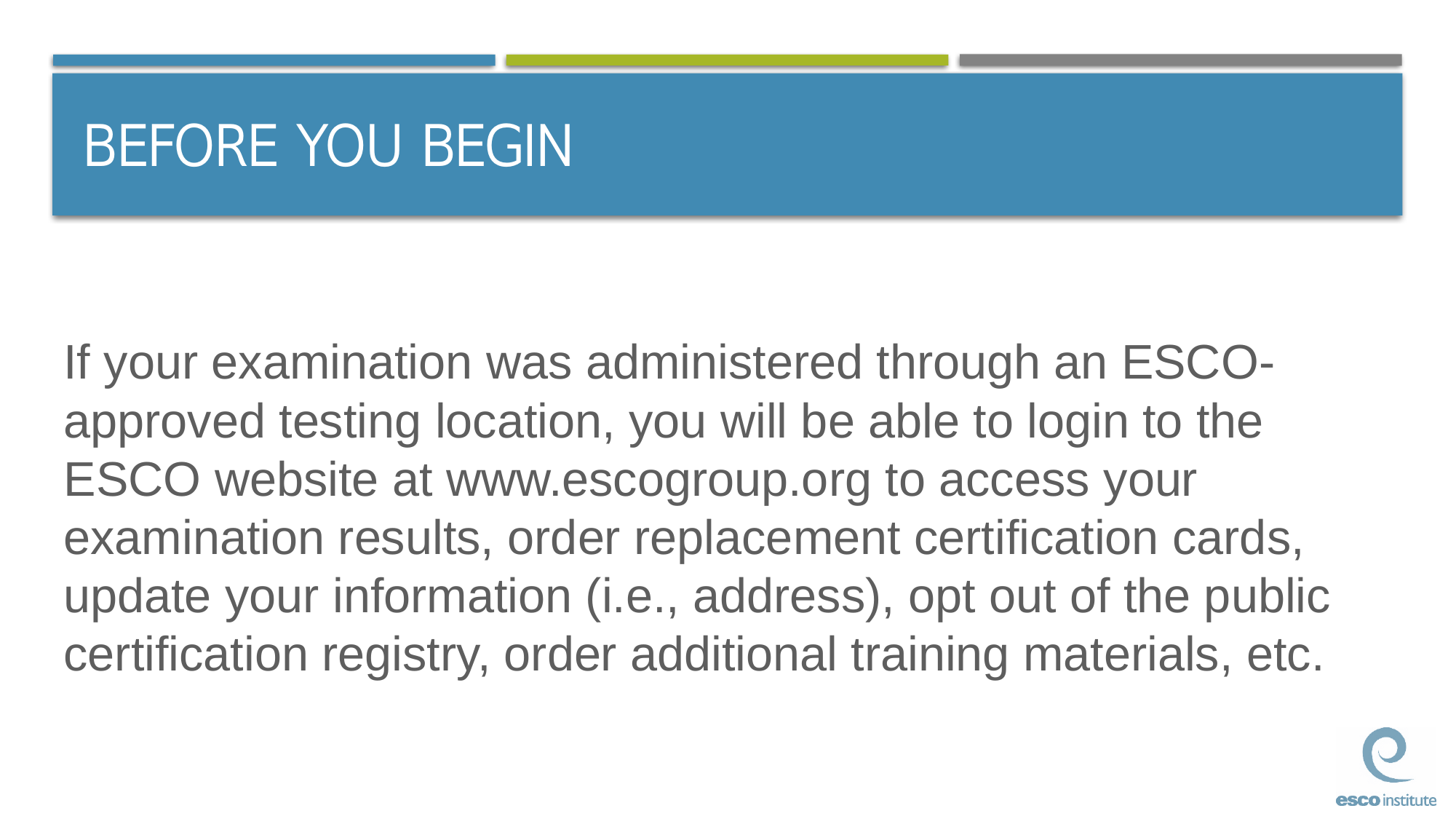

# BEFORE YOU BEGIN
If your examination was administered through an ESCO-approved testing location, you will be able to login to the ESCO website at www.escogroup.org to access your examination results, order replacement certification cards, update your information (i.e., address), opt out of the public certification registry, order additional training materials, etc.